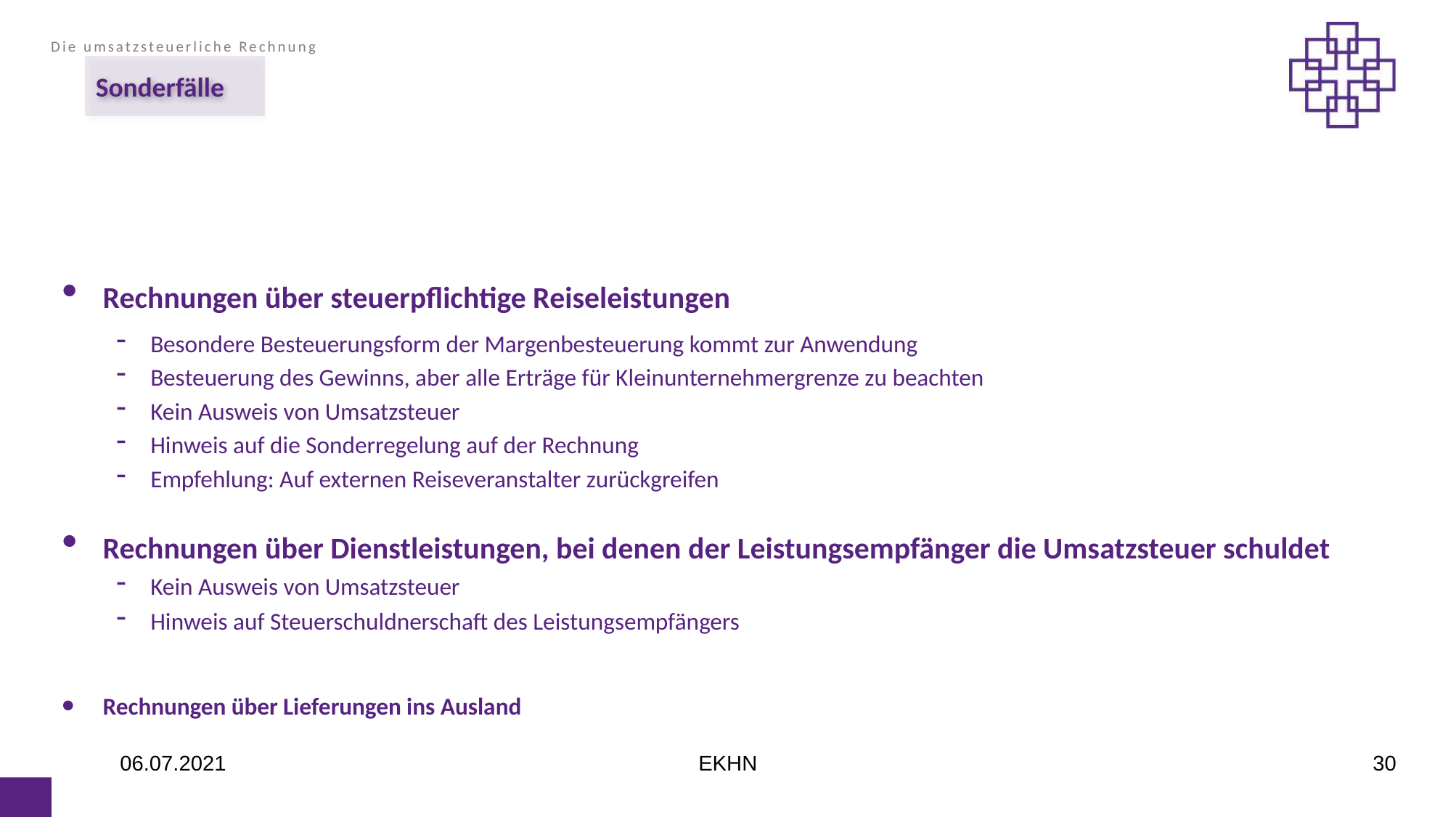

Die umsatzsteuerliche Rechnung
# Sonderfälle
Rechnungen über steuerpflichtige Reiseleistungen
Besondere Besteuerungsform der Margenbesteuerung kommt zur Anwendung
Besteuerung des Gewinns, aber alle Erträge für Kleinunternehmergrenze zu beachten
Kein Ausweis von Umsatzsteuer
Hinweis auf die Sonderregelung auf der Rechnung
Empfehlung: Auf externen Reiseveranstalter zurückgreifen
Rechnungen über Dienstleistungen, bei denen der Leistungsempfänger die Umsatzsteuer schuldet
Kein Ausweis von Umsatzsteuer
Hinweis auf Steuerschuldnerschaft des Leistungsempfängers

Rechnungen über Lieferungen ins Ausland

06.07.2021
EKHN
30